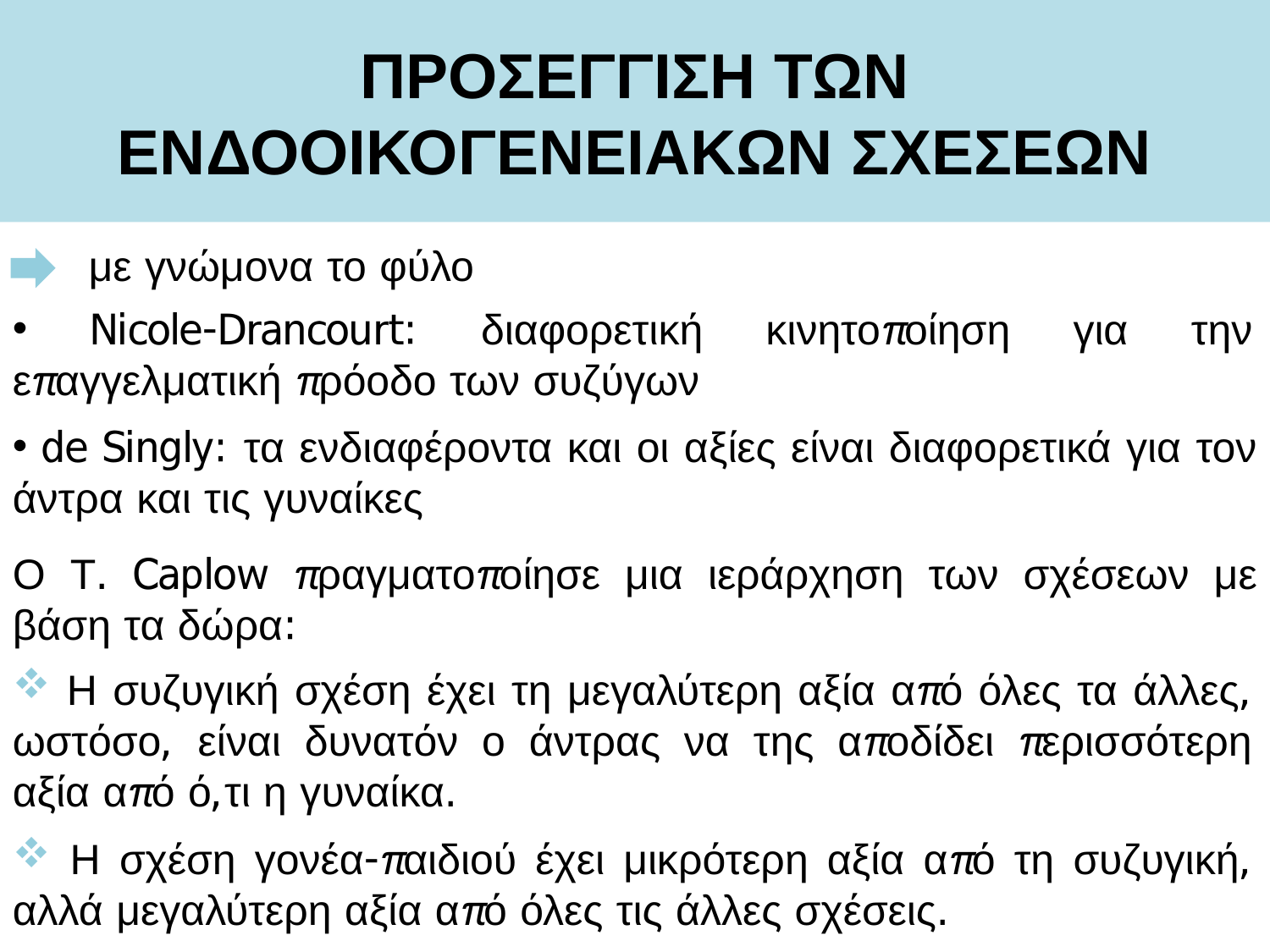

# ΠΡΟΣΕΓΓΙΣΗ ΤΩΝ ΕΝΔΟΟΙΚΟΓΕΝΕΙΑΚΩΝ ΣΧΕΣΕΩΝ
με γνώμονα το φύλο

 Nicole-Drancourt: διαφορετική κινητοποίηση για την επαγγελματική πρόοδο των συζύγων
 de Singly: τα ενδιαφέροντα και οι αξίες είναι διαφορετικά για τον άντρα και τις γυναίκες
Ο Τ. Caplow πραγματοποίησε μια ιεράρχηση των σχέσεων με βάση τα δώρα:
 Η συζυγική σχέση έχει τη μεγαλύτερη αξία από όλες τα άλλες, ωστόσο, είναι δυνατόν ο άντρας να της αποδίδει περισσότερη αξία από ό,τι η γυναίκα.
 Η σχέση γονέα-παιδιού έχει μικρότερη αξία από τη συζυγική, αλλά μεγαλύτερη αξία από όλες τις άλλες σχέσεις.